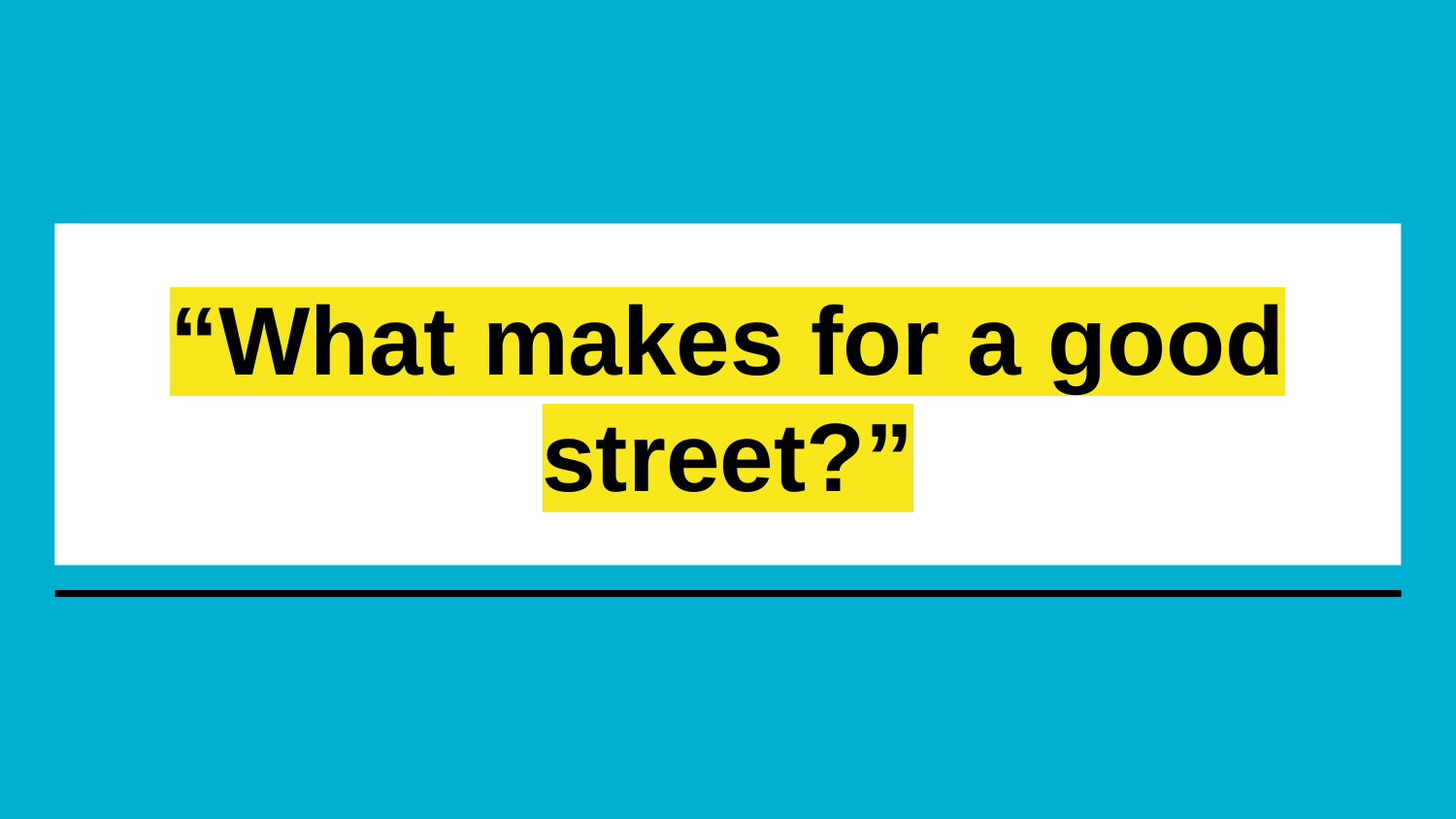

# “What makes for a good street?”